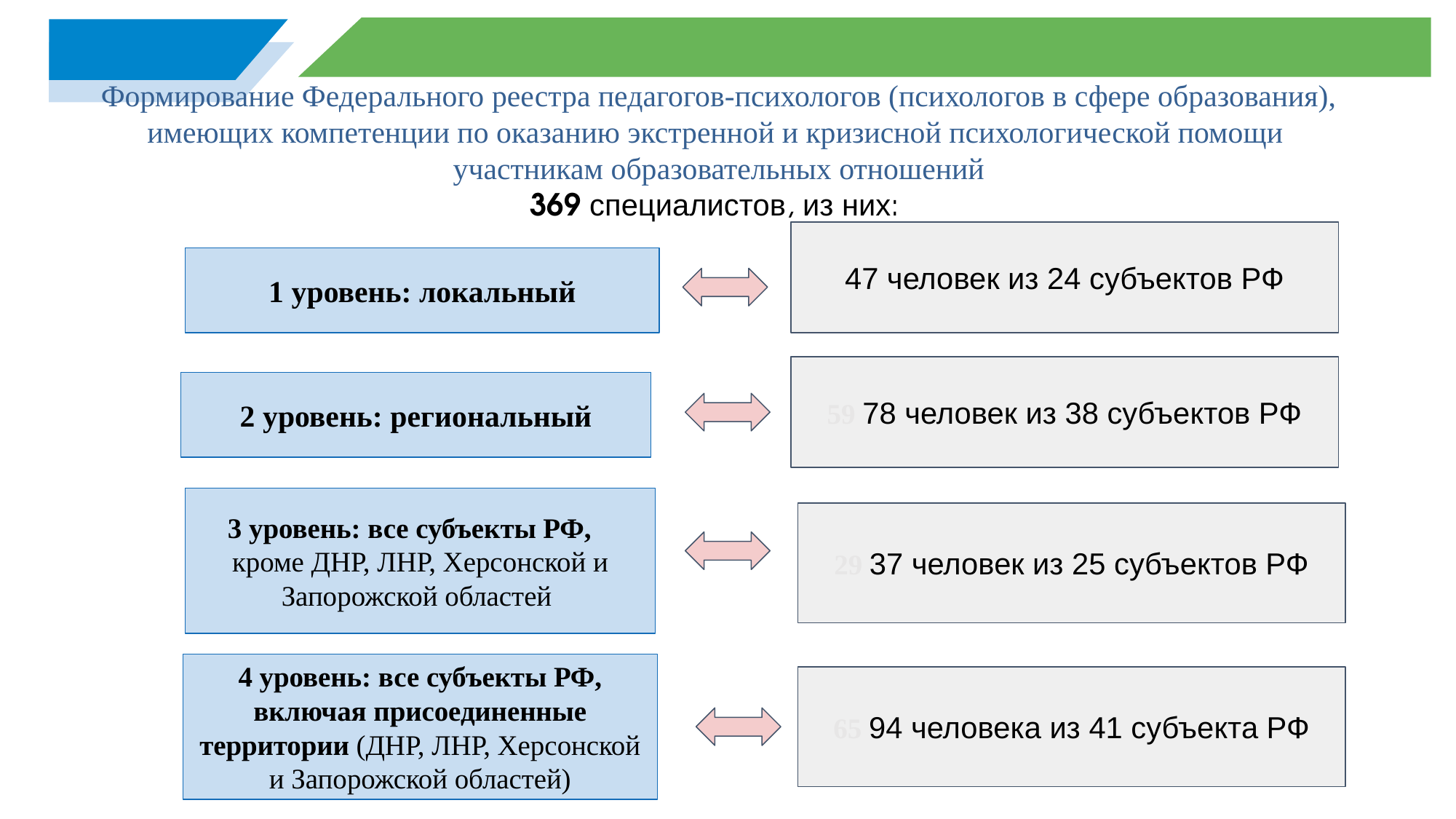

Формирование Федерального реестра педагогов-психологов (психологов в сфере образования), имеющих компетенции по оказанию экстренной и кризисной психологической помощи
участникам образовательных отношений
369 специалистов, из них:

47 человек из 24 субъектов РФ

1 уровень: локальный
59 78 человек из 38 субъектов РФ

2 уровень: региональный
3 уровень: все субъекты РФ,    кроме ДНР, ЛНР, Херсонской и Запорожской областей
29 37 человек из 25 субъектов РФ

4 уровень: все субъекты РФ, включая присоединенные территории (ДНР, ЛНР, Херсонской и Запорожской областей)
65 94 человека из 41 субъекта РФ